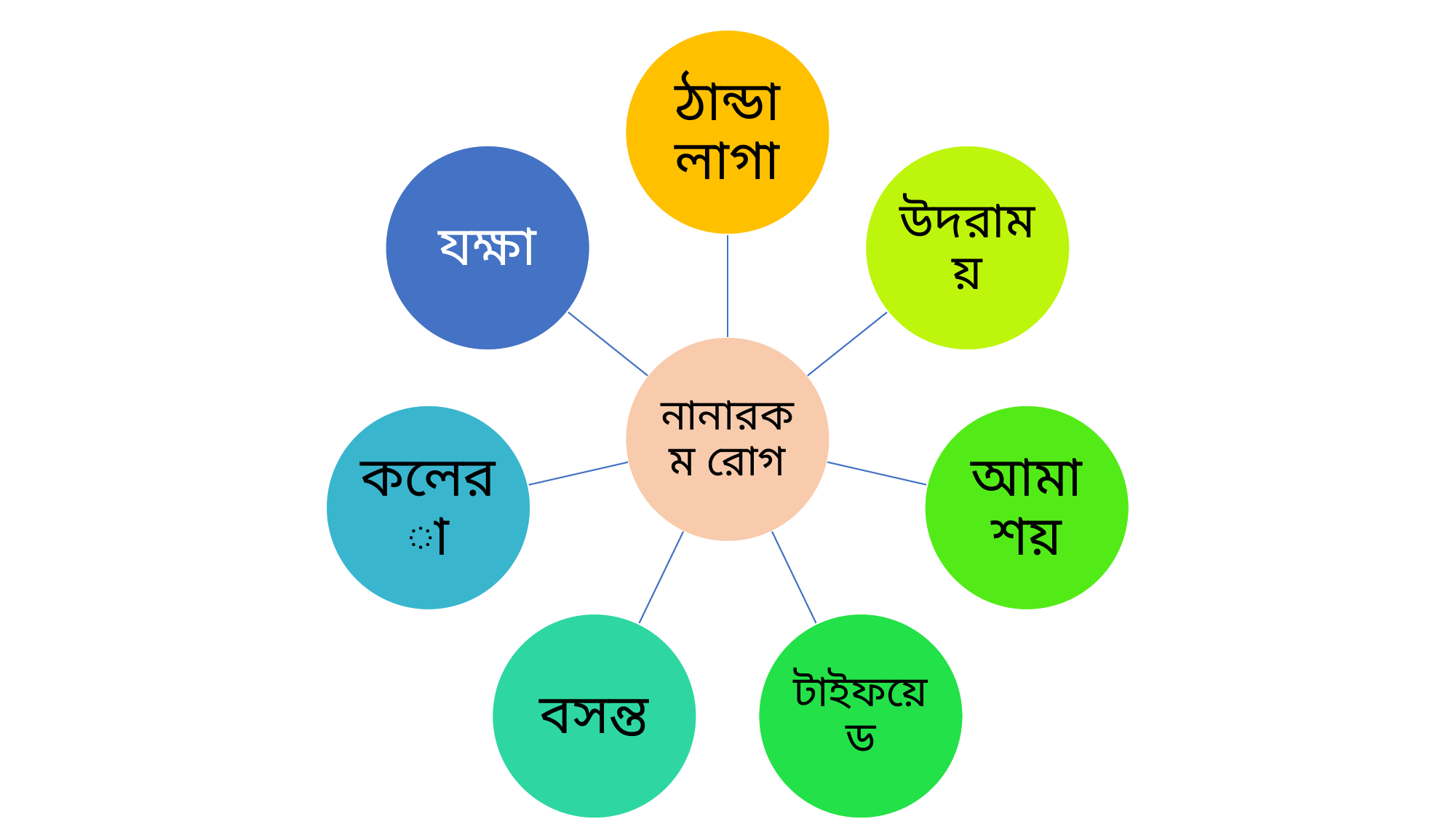

নানারকম রোগ

ঠান্ডা লাগা

উদরাময়

আমাশয়

টাইফয়েড

বসন্ত

কলেরা

যক্ষা